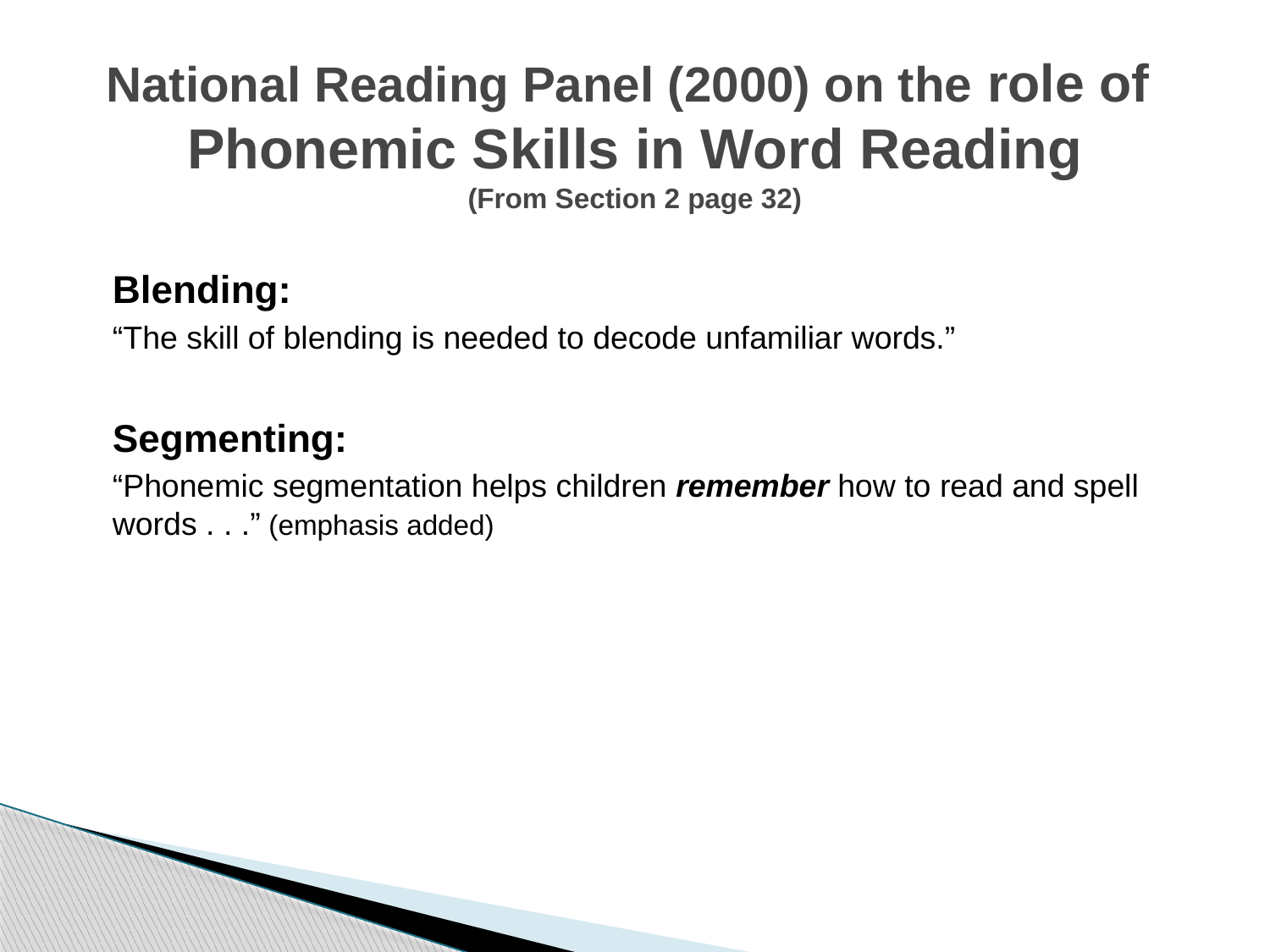

# National Reading Panel (2000) on the role of Phonemic Skills in Word Reading (From Section 2 page 32)
Blending:
“The skill of blending is needed to decode unfamiliar words.”

Segmenting:
“Phonemic segmentation helps children remember how to read and spell words . . .” (emphasis added)